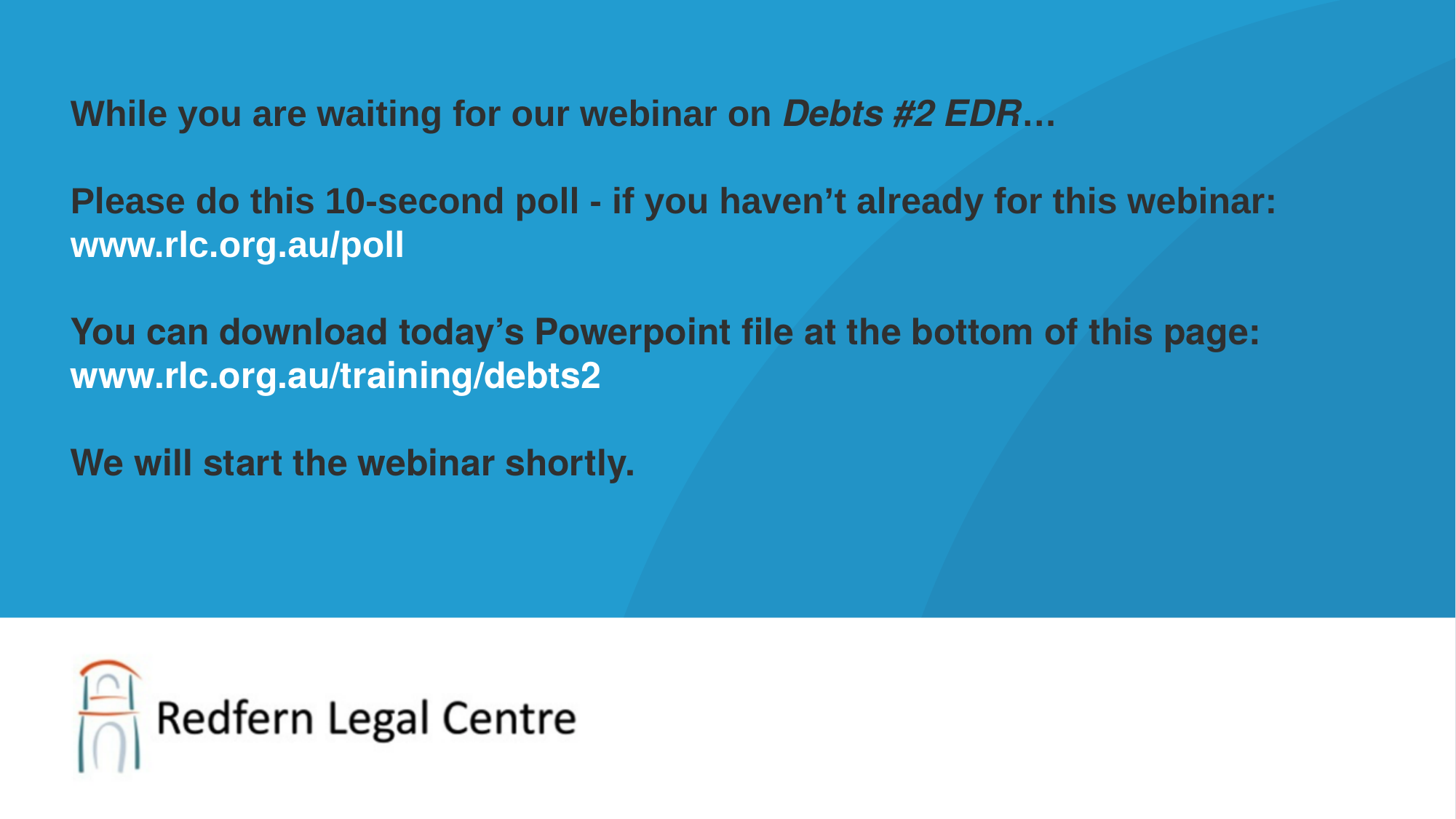

While you are waiting for our webinar on Debts #2 EDR…
Please do this 10-second poll - if you haven’t already for this webinar:
www.rlc.org.au/poll
You can download today’s Powerpoint file at the bottom of this page:
www.rlc.org.au/training/debts2

We will start the webinar shortly.